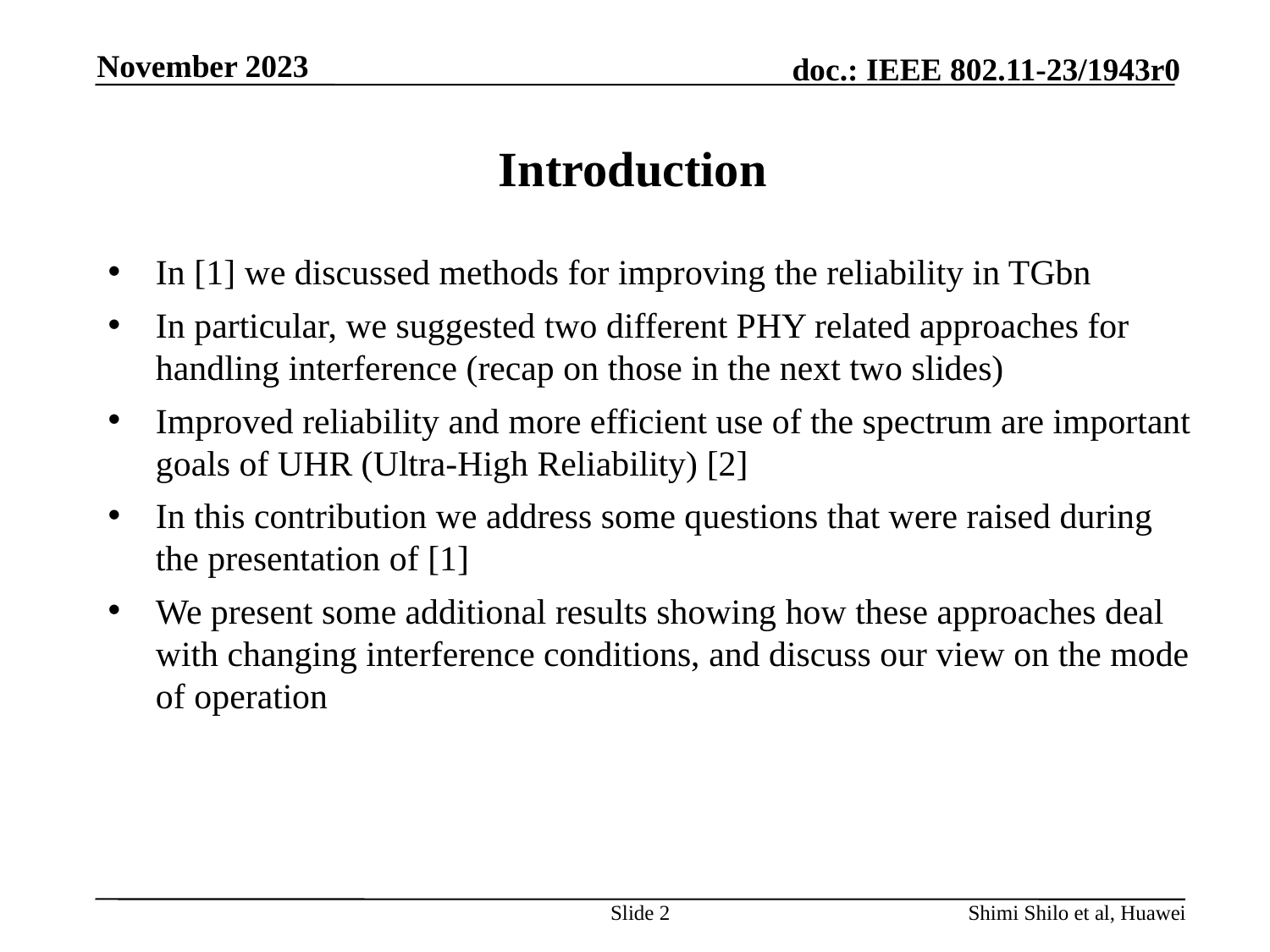

November 2023
# Introduction
In [1] we discussed methods for improving the reliability in TGbn
In particular, we suggested two different PHY related approaches for handling interference (recap on those in the next two slides)
Improved reliability and more efficient use of the spectrum are important goals of UHR (Ultra-High Reliability) [2]
In this contribution we address some questions that were raised during the presentation of [1]
We present some additional results showing how these approaches deal with changing interference conditions, and discuss our view on the mode of operation
Slide 2
Shimi Shilo et al, Huawei